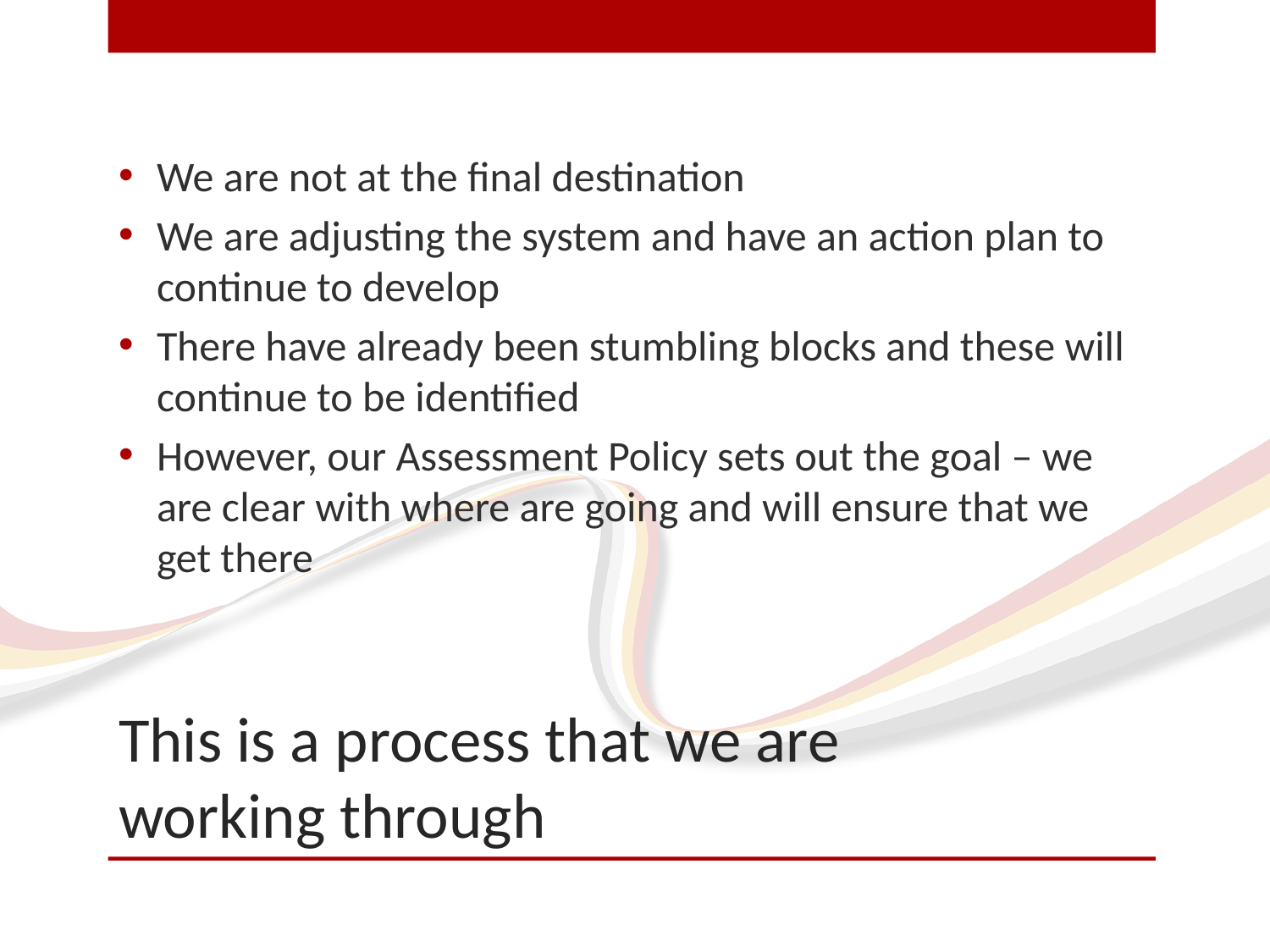

We are not at the final destination
We are adjusting the system and have an action plan to continue to develop
There have already been stumbling blocks and these will continue to be identified
However, our Assessment Policy sets out the goal – we are clear with where are going and will ensure that we get there
# This is a process that we are working through